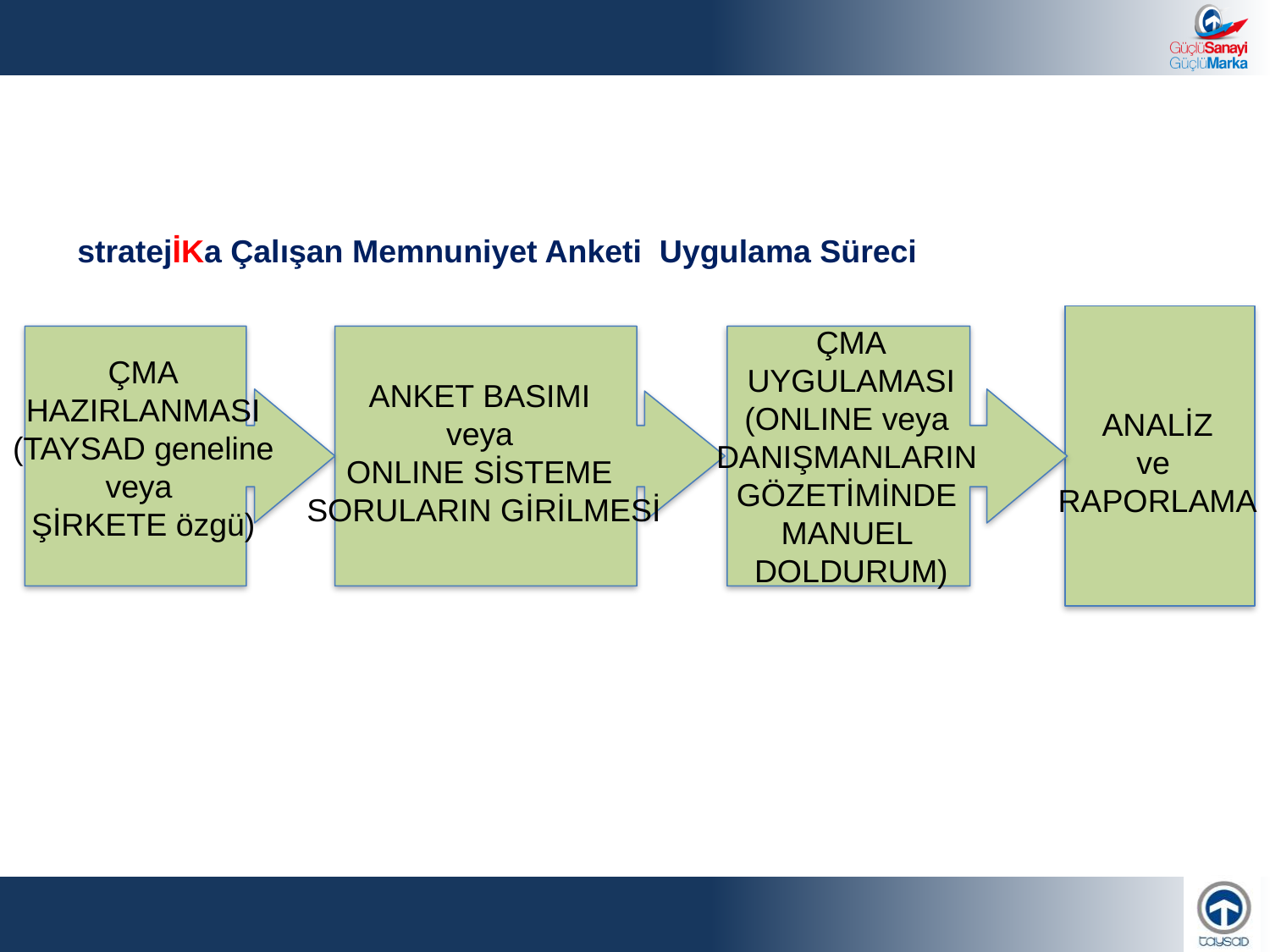

stratejİKa Çalışan Memnuniyet Anketi  Uygulama Süreci

ÇMA
UYGULAMASI
(ONLINE veya
DANIŞMANLARIN
GÖZETİMİNDE
MANUEL
DOLDURUM)

ÇMA
HAZIRLANMASI
(TAYSAD geneline
veya
ŞİRKETE özgü)
ANKET BASIMI
veya
ONLINE SİSTEME
SORULARIN GİRİLMESİ
ANALİZ
ve
RAPORLAMA